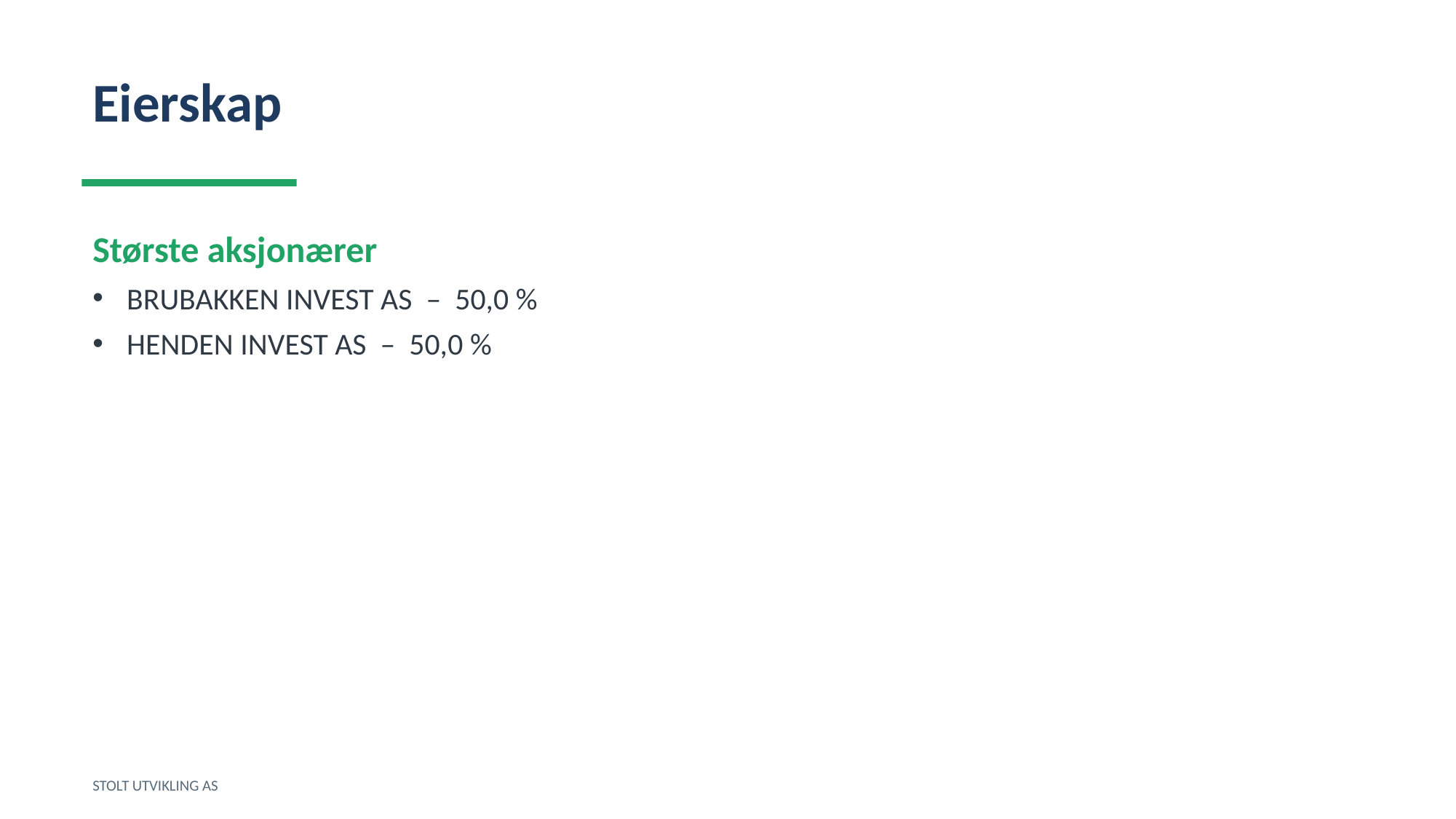

Eierskap

Største aksjonærer
BRUBAKKEN INVEST AS  –  50,0 %
HENDEN INVEST AS  –  50,0 %
STOLT UTVIKLING AS